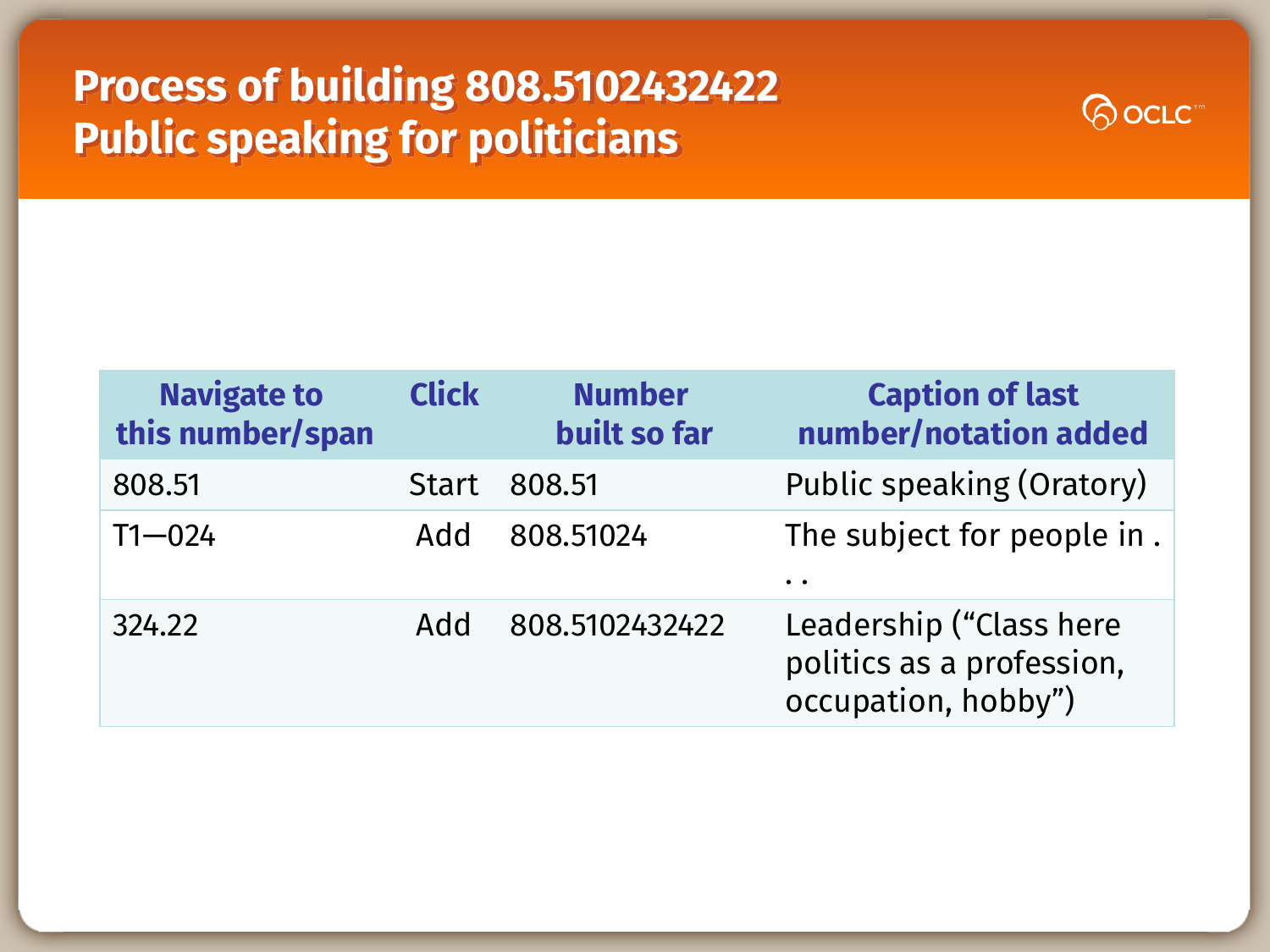

# Process of building 808.5102432422 Public speaking for politicians
| Navigate to this number/span | Click | Number built so far | Caption of last number/notation added |
| --- | --- | --- | --- |
| 808.51 | Start | 808.51 | Public speaking (Oratory) |
| T1—024 | Add | 808.51024 | The subject for people in . . . |
| 324.22 | Add | 808.5102432422 | Leadership (“Class here politics as a profession, occupation, hobby”) |